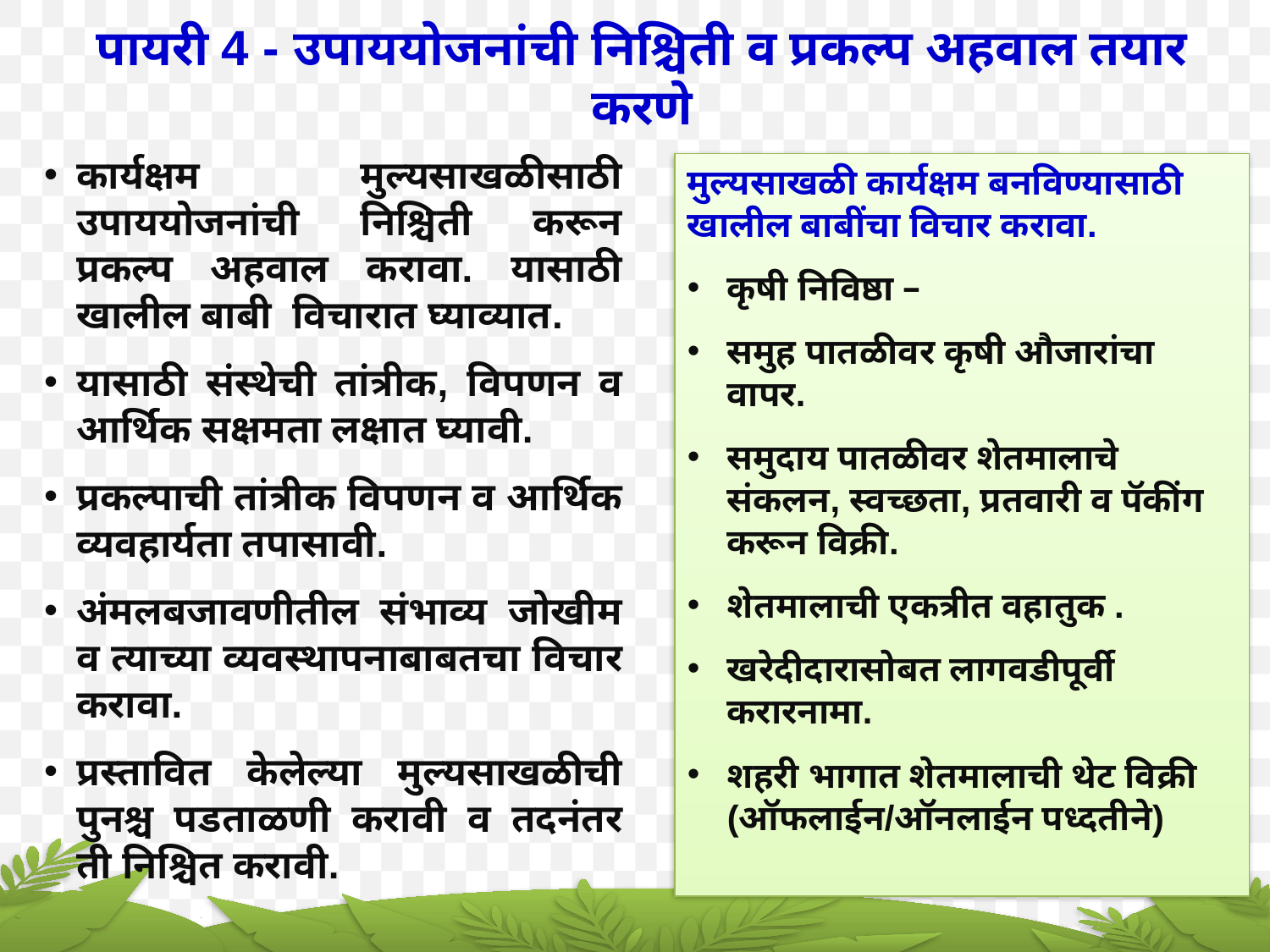

पायरी 4 - उपाययोजनांची निश्चिती व प्रकल्प अहवाल तयार करणे
कार्यक्षम मुल्यसाखळीसाठी उपाययोजनांची निश्चिती करून प्रकल्प अहवाल करावा. यासाठी खालील बाबी  विचारात घ्याव्यात.
यासाठी संस्थेची तांत्रीक, विपणन व आर्थिक सक्षमता लक्षात घ्यावी.
प्रकल्पाची तांत्रीक विपणन व आर्थिक व्यवहार्यता तपासावी.
अंमलबजावणीतील संभाव्य जोखीम व त्याच्या व्यवस्थापनाबाबतचा विचार करावा.
प्रस्तावित केलेल्या मुल्यसाखळीची पुनश्च पडताळणी करावी व तदनंतर ती निश्चित करावी.
मुल्यसाखळी कार्यक्षम बनविण्यासाठी खालील बाबींचा विचार करावा.
कृषी निविष्ठा –
समुह पातळीवर कृषी औजारांचा वापर.
समुदाय पातळीवर शेतमालाचे संकलन, स्वच्छता, प्रतवारी व पॅकींग करून विक्री.
शेतमालाची एकत्रीत वहातुक .
खरेदीदारासोबत लागवडीपूर्वी करारनामा.
शहरी भागात शेतमालाची थेट विक्री (ऑफलाईन/ऑनलाईन पध्दतीने)